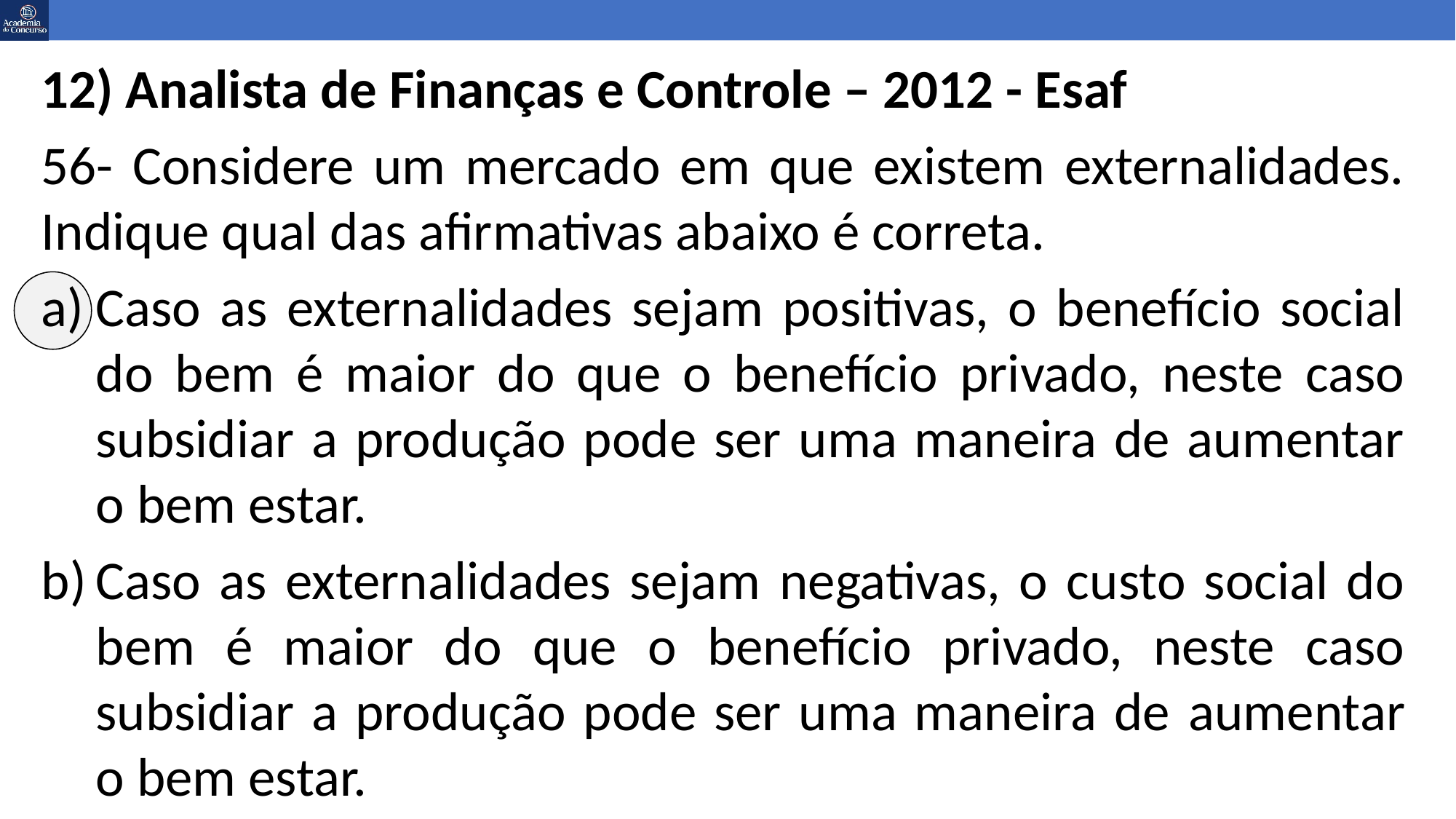

12) Analista de Finanças e Controle – 2012 - Esaf
56- Considere um mercado em que existem externalidades. Indique qual das afirmativas abaixo é correta.
Caso as externalidades sejam positivas, o benefício social do bem é maior do que o benefício privado, neste caso subsidiar a produção pode ser uma maneira de aumentar o bem estar.
Caso as externalidades sejam negativas, o custo social do bem é maior do que o benefício privado, neste caso subsidiar a produção pode ser uma maneira de aumentar o bem estar.